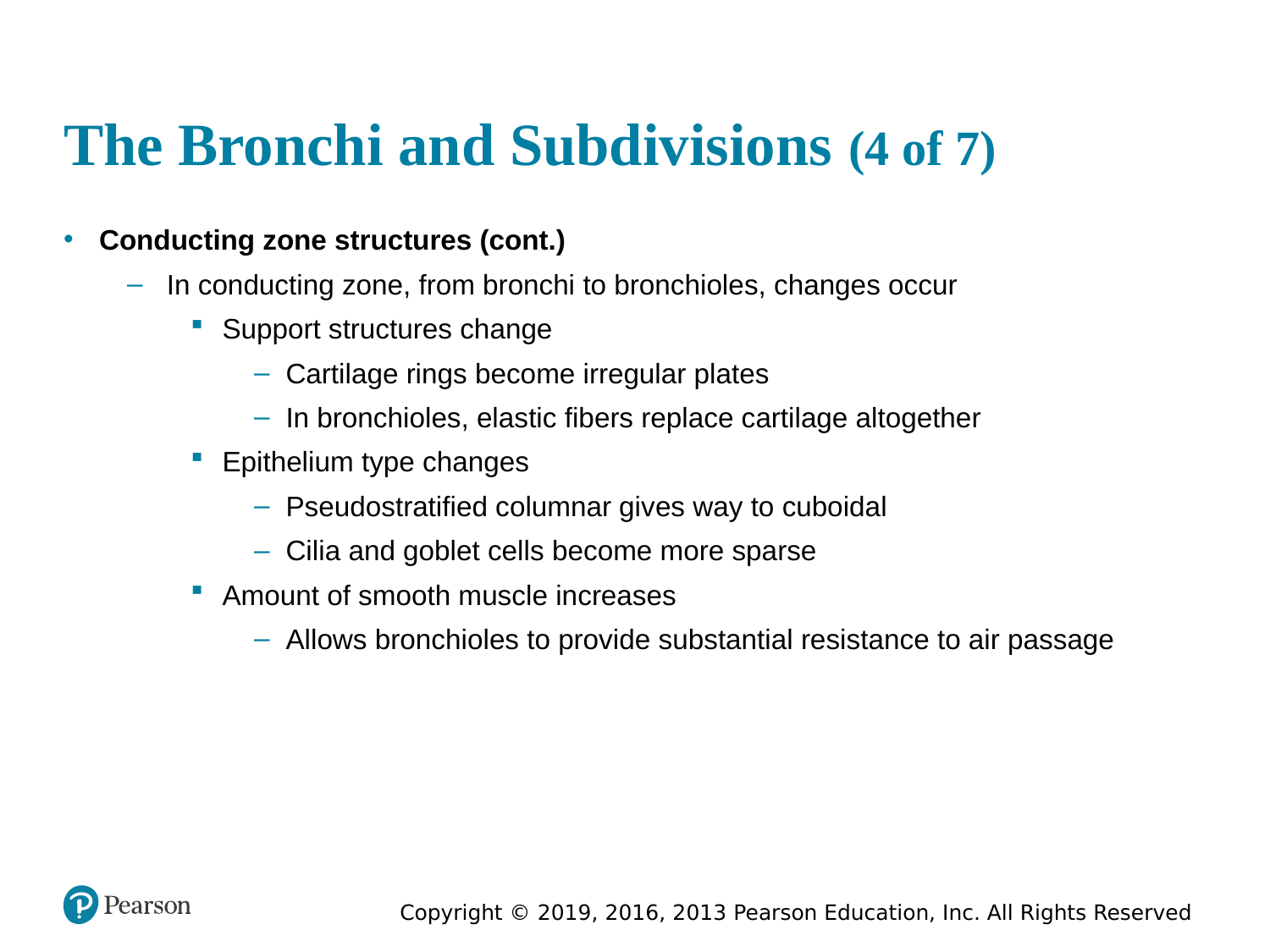

# The Bronchi and Subdivisions (4 of 7)
Conducting zone structures (cont.)
In conducting zone, from bronchi to bronchioles, changes occur
Support structures change
Cartilage rings become irregular plates
In bronchioles, elastic fibers replace cartilage altogether
Epithelium type changes
Pseudostratified columnar gives way to cuboidal
Cilia and goblet cells become more sparse
Amount of smooth muscle increases
Allows bronchioles to provide substantial resistance to air passage